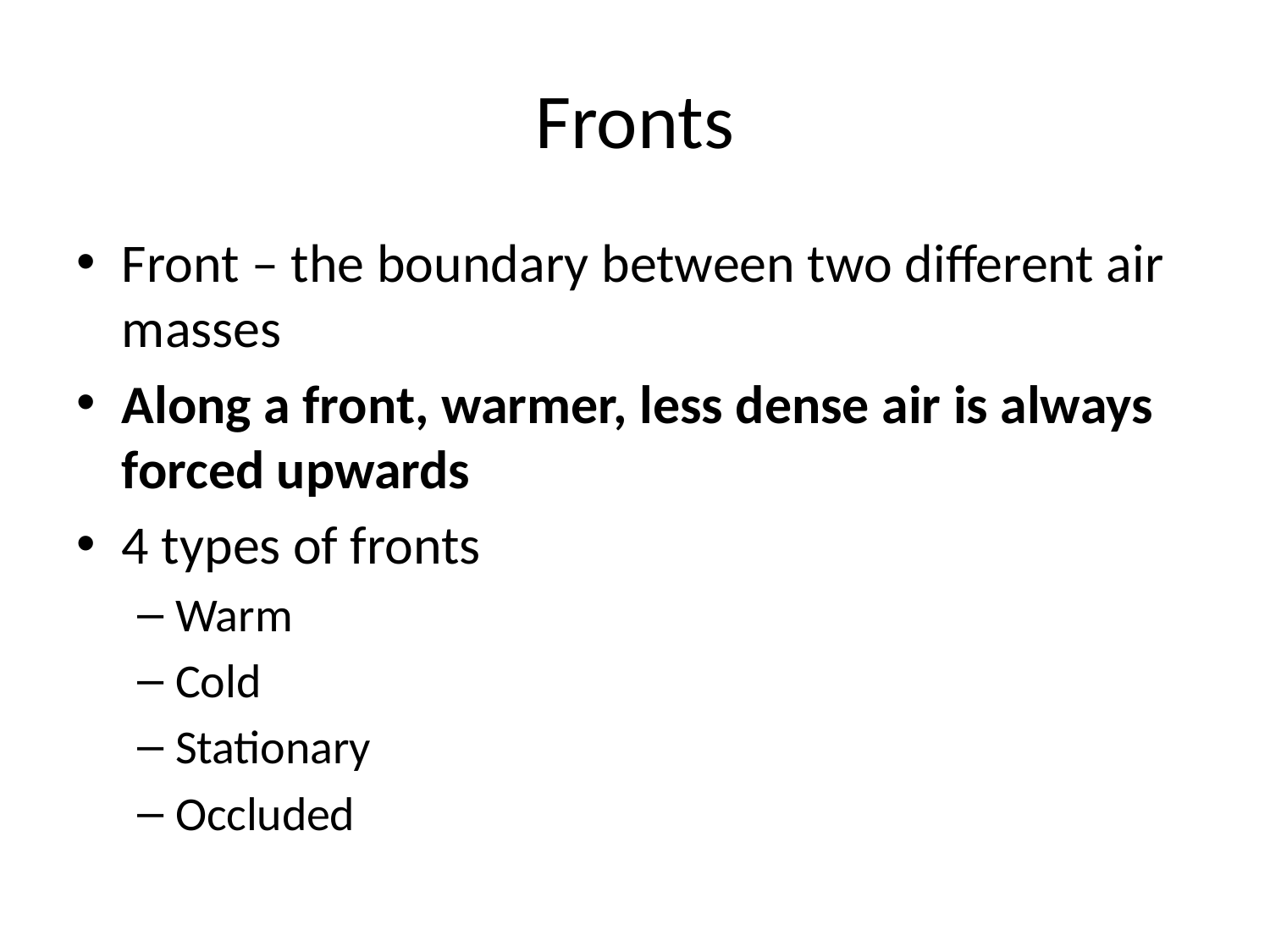

# Fronts
Front – the boundary between two different air masses
Along a front, warmer, less dense air is always forced upwards
4 types of fronts
Warm
Cold
Stationary
Occluded